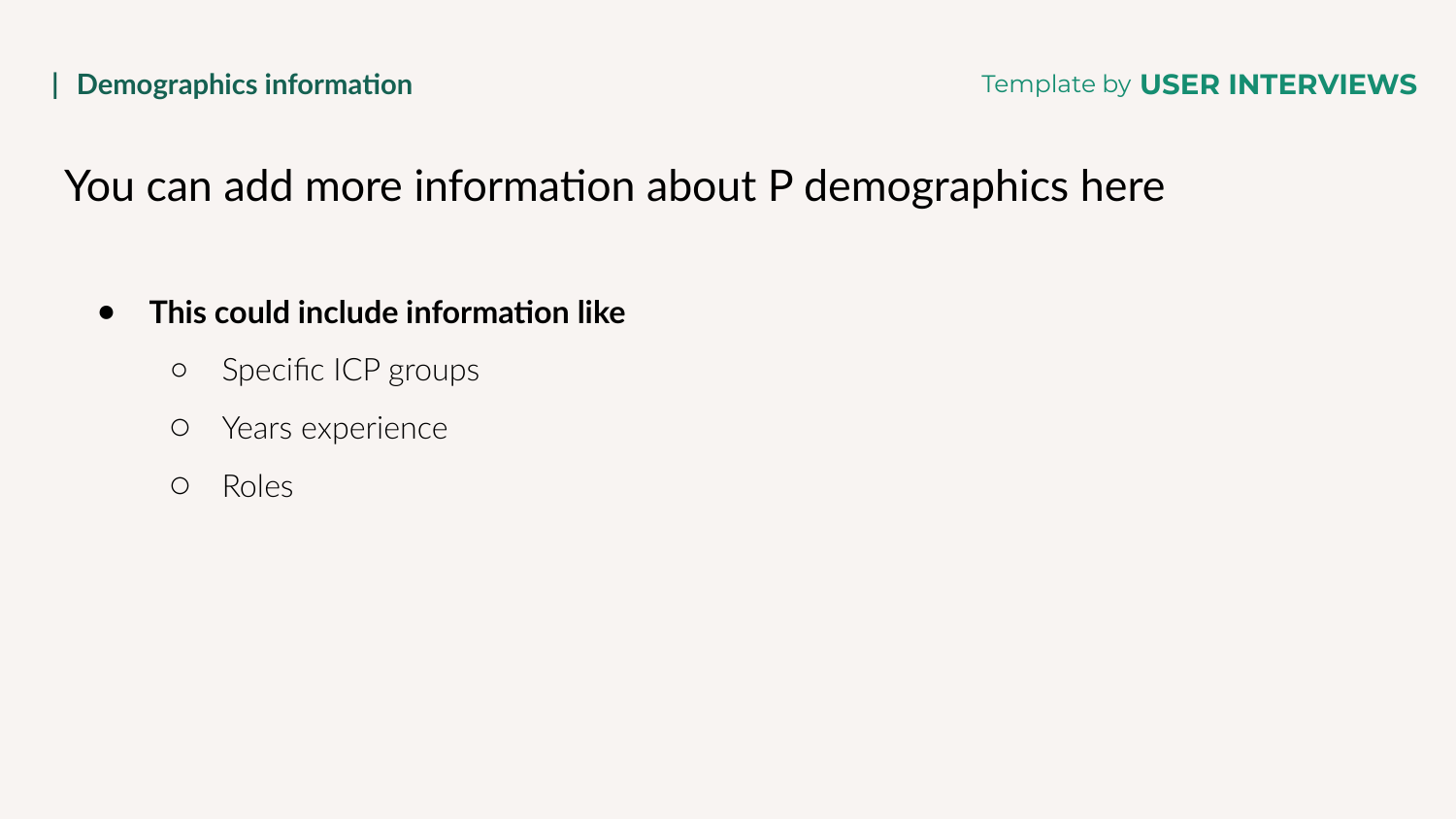

# Demographics information
You can add more information about P demographics here

This could include information like
Specific ICP groups
Years experience
Roles